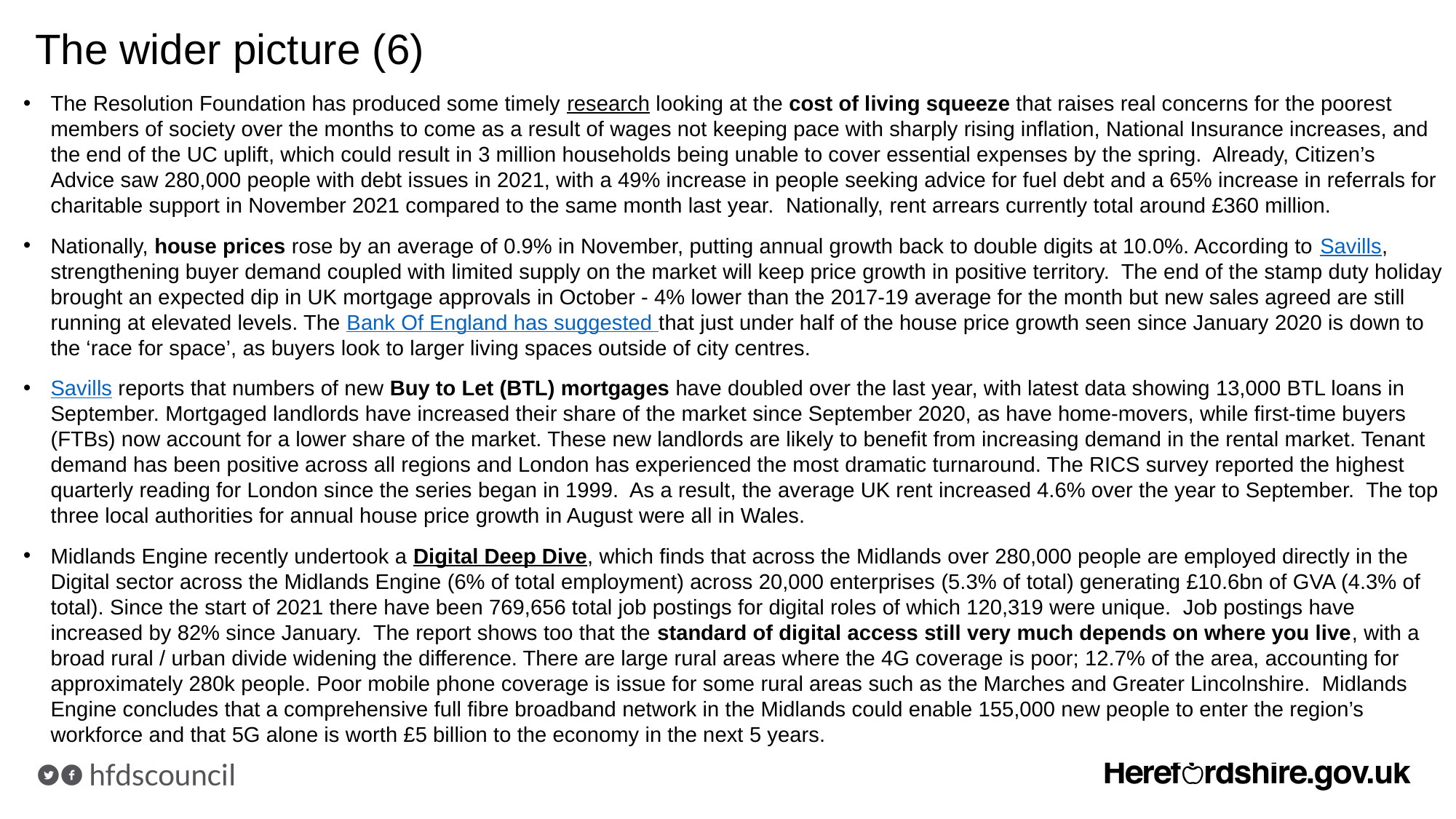

# The wider picture (6)
The Resolution Foundation has produced some timely research looking at the cost of living squeeze that raises real concerns for the poorest members of society over the months to come as a result of wages not keeping pace with sharply rising inflation, National Insurance increases, and the end of the UC uplift, which could result in 3 million households being unable to cover essential expenses by the spring.  Already, Citizen’s Advice saw 280,000 people with debt issues in 2021, with a 49% increase in people seeking advice for fuel debt and a 65% increase in referrals for charitable support in November 2021 compared to the same month last year.  Nationally, rent arrears currently total around £360 million.
Nationally, house prices rose by an average of 0.9% in November, putting annual growth back to double digits at 10.0%. According to Savills, strengthening buyer demand coupled with limited supply on the market will keep price growth in positive territory.  The end of the stamp duty holiday brought an expected dip in UK mortgage approvals in October - 4% lower than the 2017-19 average for the month but new sales agreed are still running at elevated levels. The Bank Of England has suggested that just under half of the house price growth seen since January 2020 is down to the ‘race for space’, as buyers look to larger living spaces outside of city centres.
Savills reports that numbers of new Buy to Let (BTL) mortgages have doubled over the last year, with latest data showing 13,000 BTL loans in September. Mortgaged landlords have increased their share of the market since September 2020, as have home-movers, while first-time buyers (FTBs) now account for a lower share of the market. These new landlords are likely to benefit from increasing demand in the rental market. Tenant demand has been positive across all regions and London has experienced the most dramatic turnaround. The RICS survey reported the highest quarterly reading for London since the series began in 1999.  As a result, the average UK rent increased 4.6% over the year to September.  The top three local authorities for annual house price growth in August were all in Wales.
Midlands Engine recently undertook a Digital Deep Dive, which finds that across the Midlands over 280,000 people are employed directly in the Digital sector across the Midlands Engine (6% of total employment) across 20,000 enterprises (5.3% of total) generating £10.6bn of GVA (4.3% of total). Since the start of 2021 there have been 769,656 total job postings for digital roles of which 120,319 were unique.  Job postings have increased by 82% since January.  The report shows too that the standard of digital access still very much depends on where you live, with a broad rural / urban divide widening the difference. There are large rural areas where the 4G coverage is poor; 12.7% of the area, accounting for approximately 280k people. Poor mobile phone coverage is issue for some rural areas such as the Marches and Greater Lincolnshire.  Midlands Engine concludes that a comprehensive full fibre broadband network in the Midlands could enable 155,000 new people to enter the region’s workforce and that 5G alone is worth £5 billion to the economy in the next 5 years.